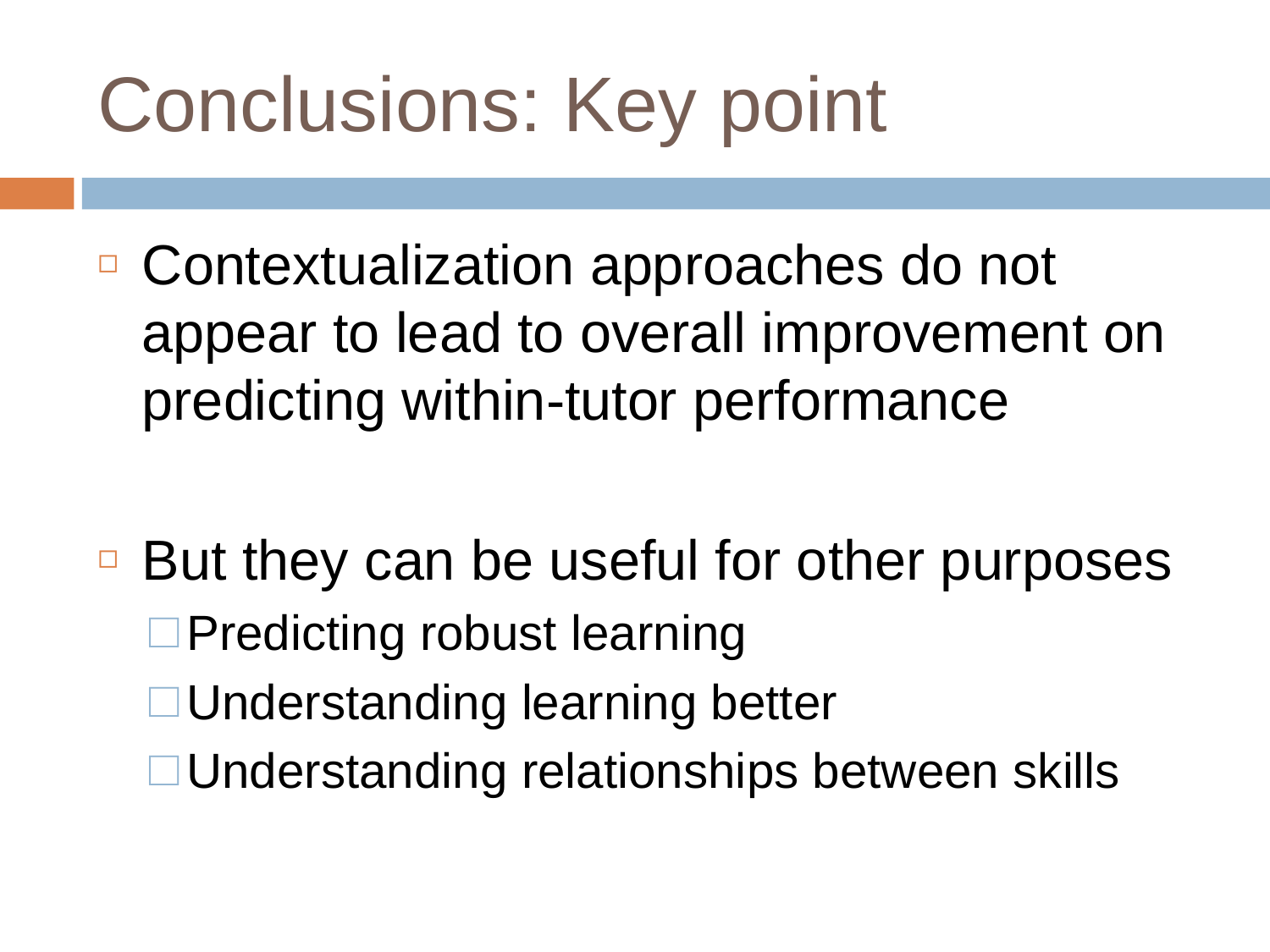

# Conclusions: Key point
Contextualization approaches do not appear to lead to overall improvement on predicting within-tutor performance

But they can be useful for other purposes
Predicting robust learning
Understanding learning better
Understanding relationships between skills